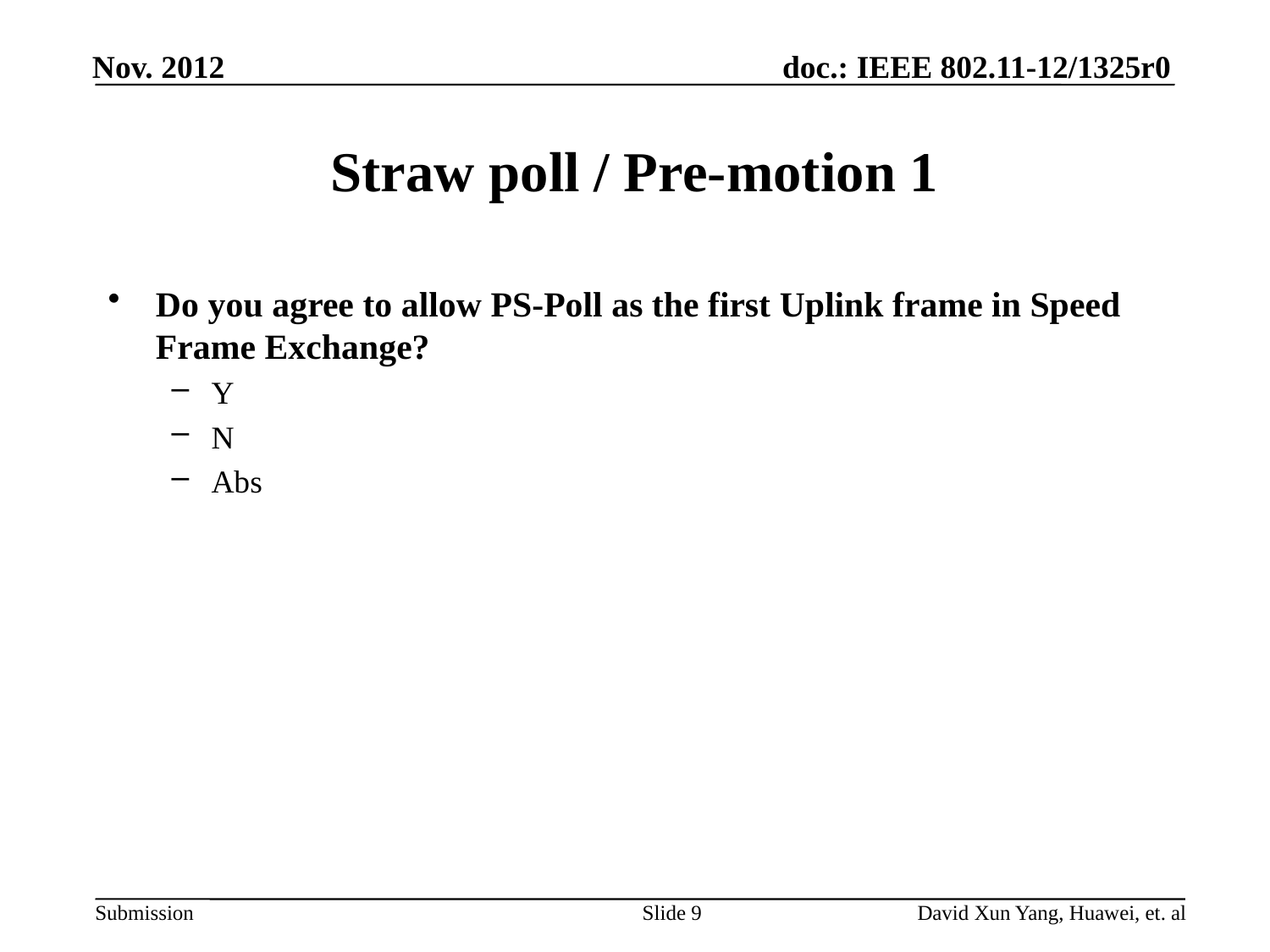

# Straw poll / Pre-motion 1
Do you agree to allow PS-Poll as the first Uplink frame in Speed Frame Exchange?
Y
N
Abs

Slide 9
David Xun Yang, Huawei, et. al